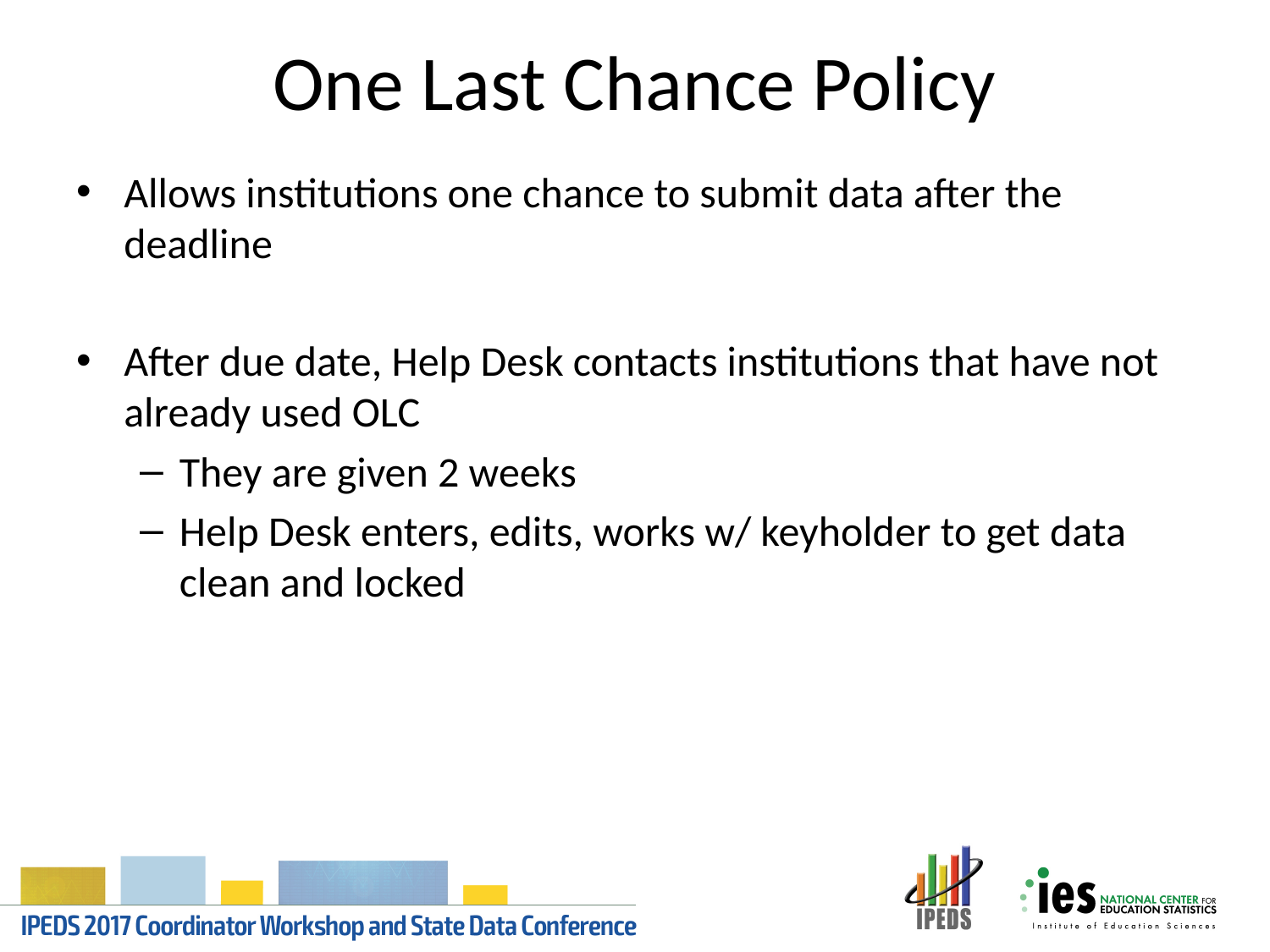

# One Last Chance Policy
Allows institutions one chance to submit data after the deadline

After due date, Help Desk contacts institutions that have not already used OLC
They are given 2 weeks
Help Desk enters, edits, works w/ keyholder to get data clean and locked